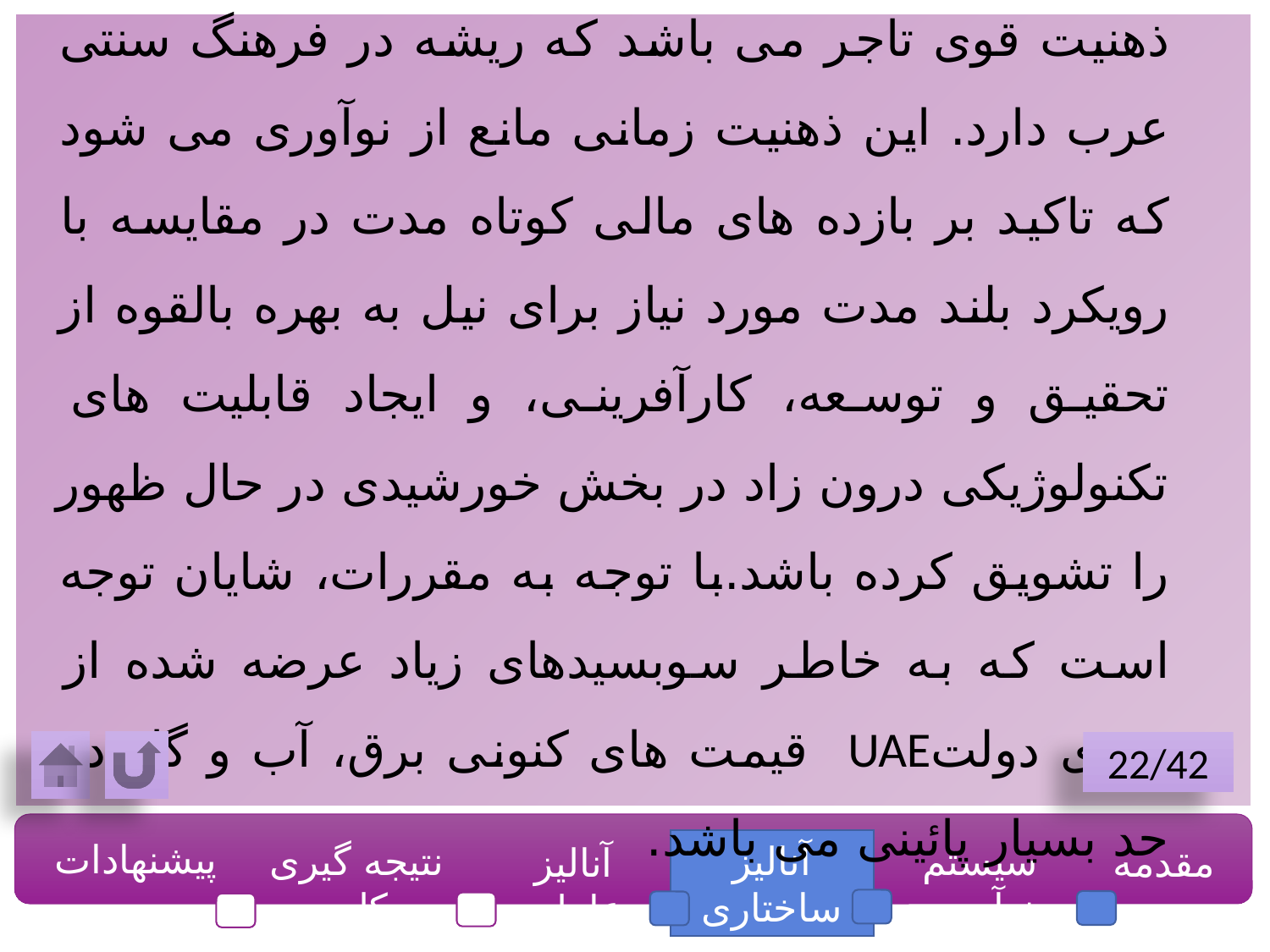

یکی دیگر از قضایا و اصول حاصل از مصاحبه ها ، ذهنیت قوی تاجر می باشد که ریشه در فرهنگ سنتی عرب دارد. این ذهنیت زمانی مانع از نوآوری می شود که تاکید بر بازده های مالی کوتاه مدت در مقایسه با رویکرد بلند مدت مورد نیاز برای نیل به بهره بالقوه از تحقیق و توسعه، کارآفرینی، و ایجاد قابلیت های تکنولوژیکی درون زاد در بخش خورشیدی در حال ظهور را تشویق کرده باشد.با توجه به مقررات، شایان توجه است که به خاطر سوبسیدهای زیاد عرضه شده از سوی دولتUAE  قیمت های کنونی برق، آب و گاز در حد بسیار پائینی می باشد.

22/42

پیشنهادات
نتیجه گیری کلی
آنالیز ساختاری
سیستم نوآوری
مقدمه
آنالیز عاملی